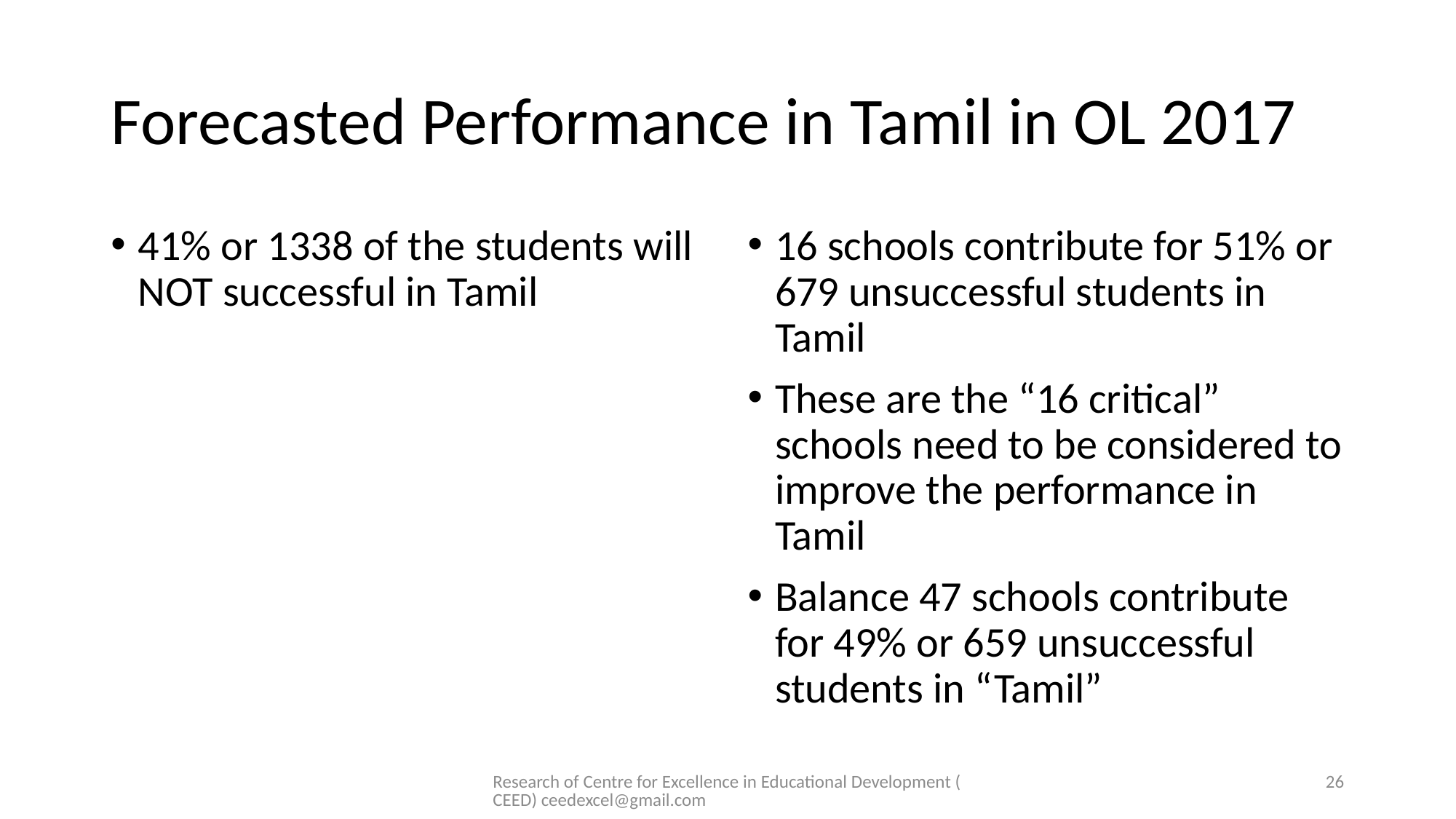

# Forecasted Performance in Tamil in OL 2017
41% or 1338 of the students will NOT successful in Tamil

16 schools contribute for 51% or 679 unsuccessful students in Tamil
These are the “16 critical” schools need to be considered to improve the performance in Tamil
Balance 47 schools contribute for 49% or 659 unsuccessful students in “Tamil”
Research of Centre for Excellence in Educational Development (CEED) ceedexcel@gmail.com
26